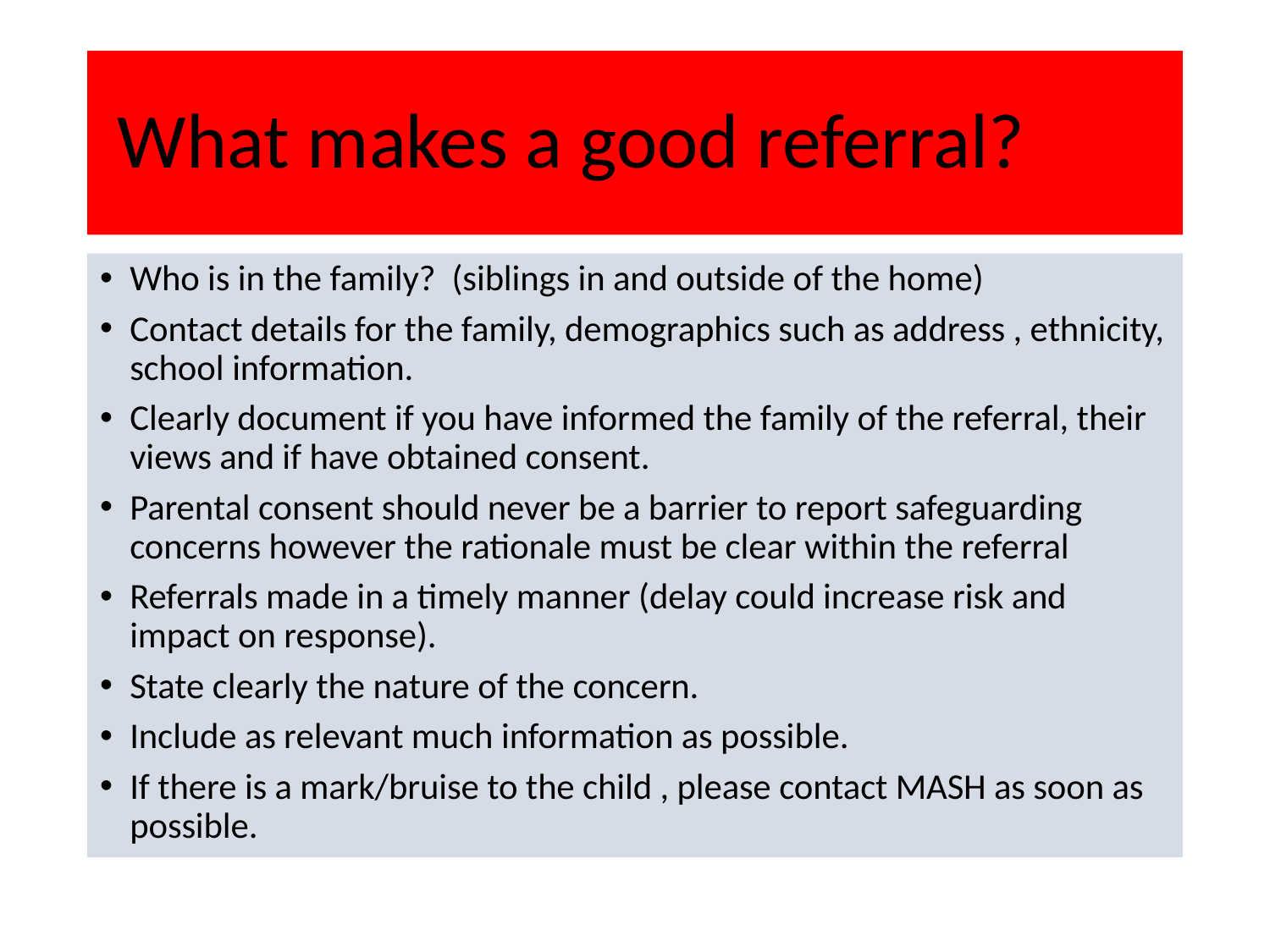

# What makes a good referral?
Who is in the family?  (siblings in and outside of the home)
Contact details for the family, demographics such as address , ethnicity, school information.
Clearly document if you have informed the family of the referral, their views and if have obtained consent.
Parental consent should never be a barrier to report safeguarding concerns however the rationale must be clear within the referral
Referrals made in a timely manner (delay could increase risk and impact on response).
State clearly the nature of the concern.
Include as relevant much information as possible.
If there is a mark/bruise to the child , please contact MASH as soon as possible.